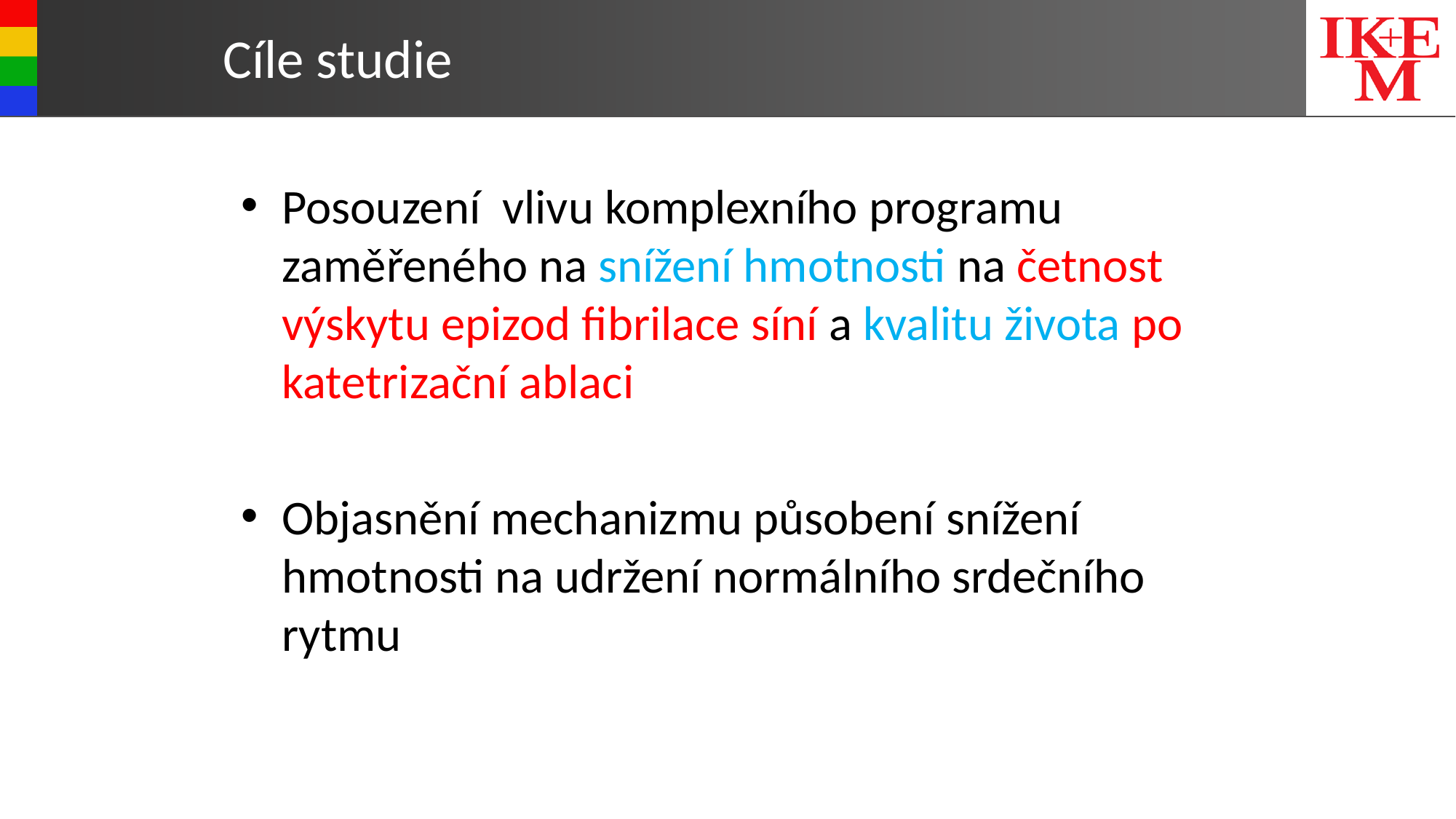

# Cíle studie

Posouzení  vlivu komplexního programu zaměřeného na snížení hmotnosti na četnost výskytu epizod fibrilace síní a kvalitu života po katetrizační ablaci

Objasnění mechanizmu působení snížení hmotnosti na udržení normálního srdečního rytmu